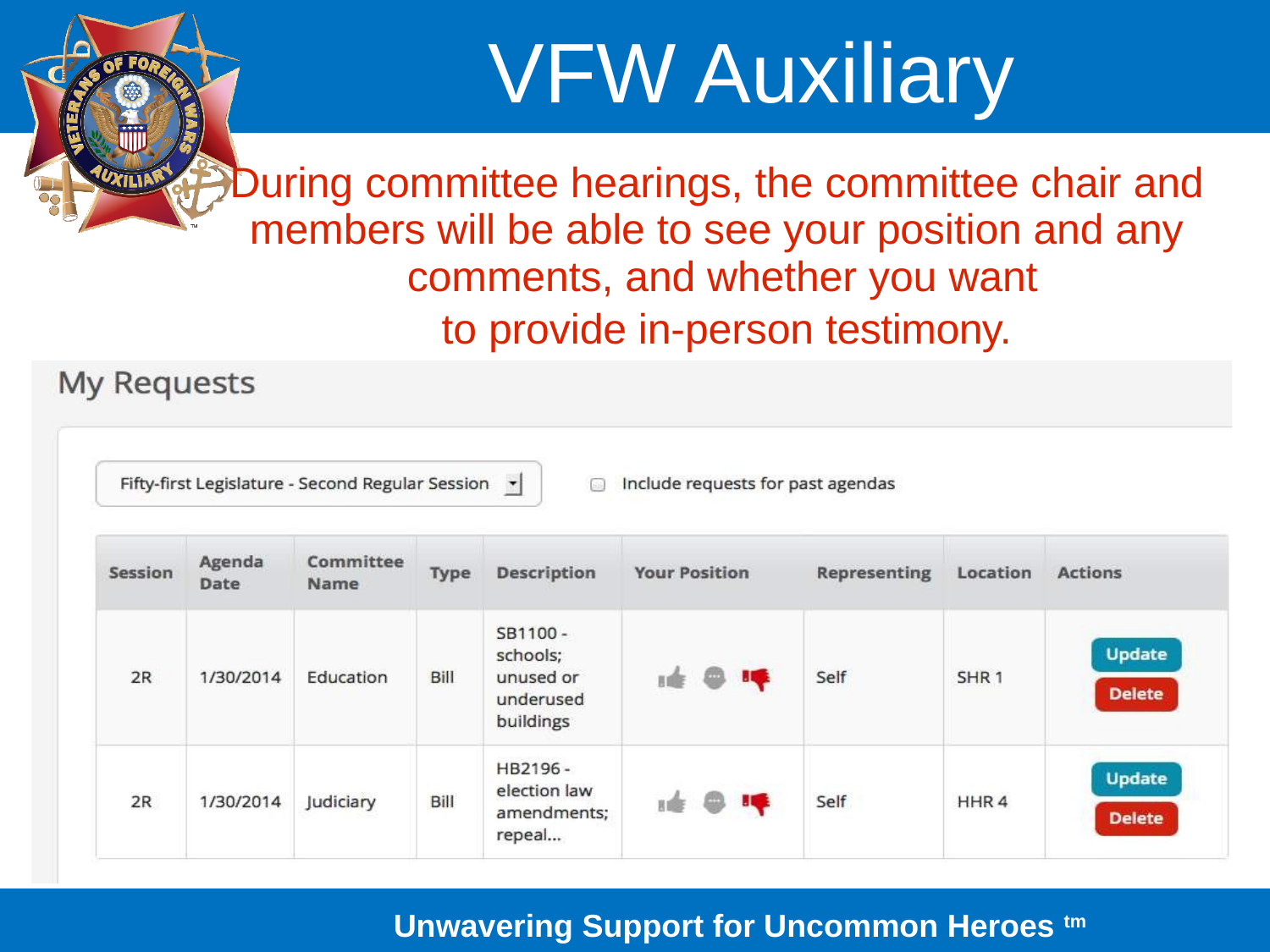

During committee hearings, the committee chair and  members will be able to see your position and any  comments, and whether you want
to provide in-person testimony.